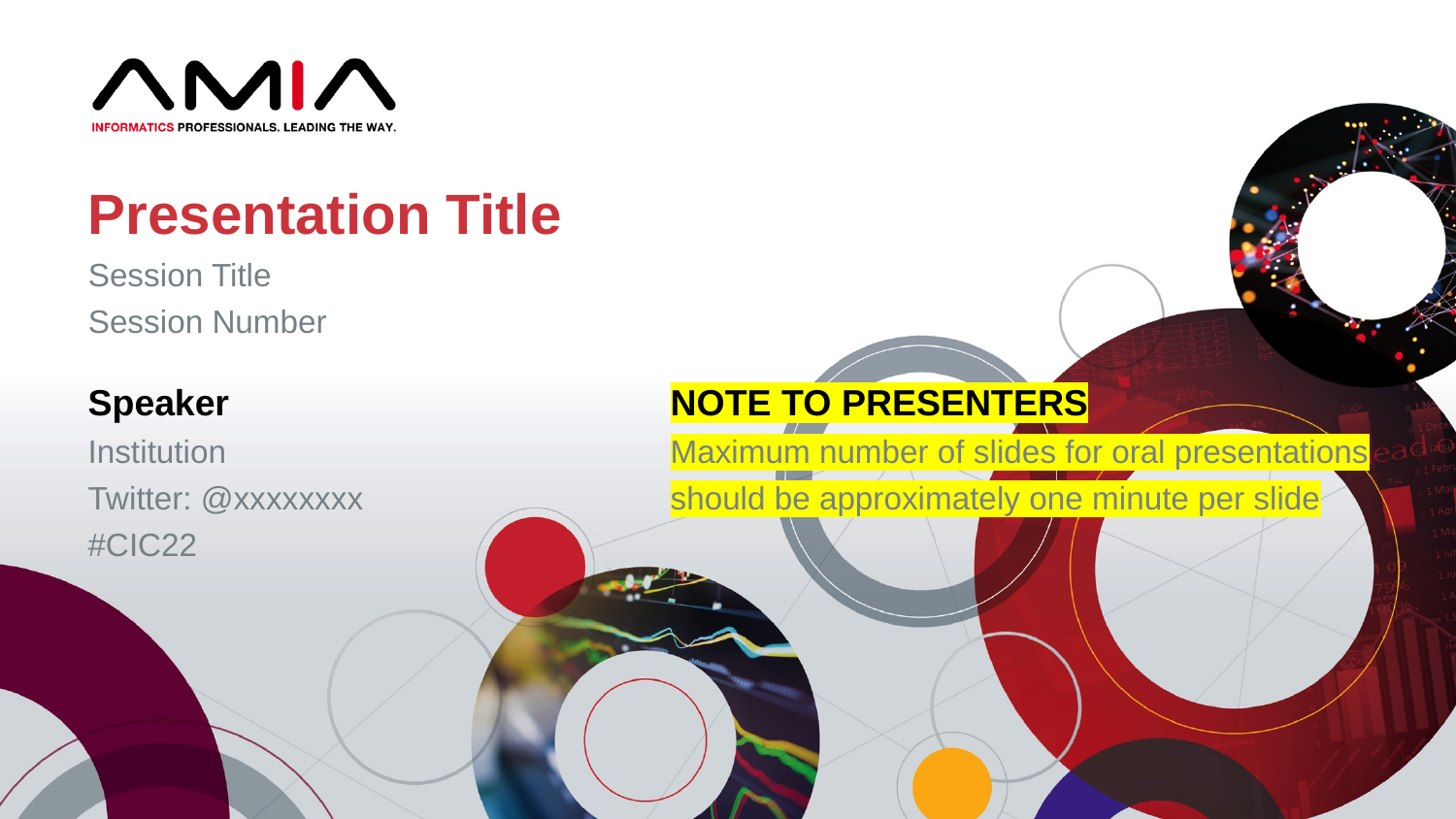

Presentation Title
Session Title
Session Number
Speaker				NOTE TO PRESENTERS
Institution				Maximum number of slides for oral presentations
Twitter: @xxxxxxxx			should be approximately one minute per slide
#CIC22